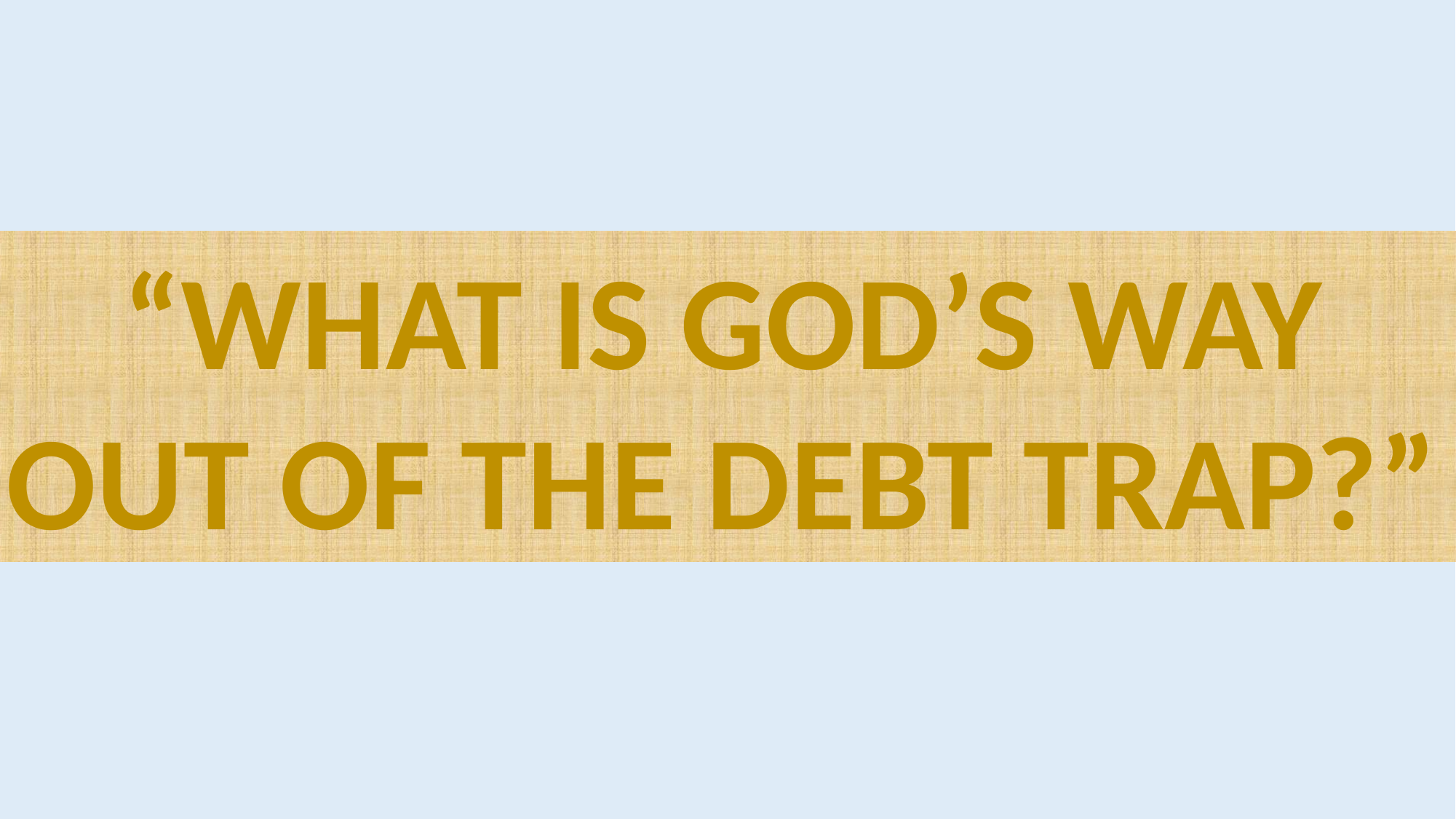

“What is God’s way
 out of the debt trap?”